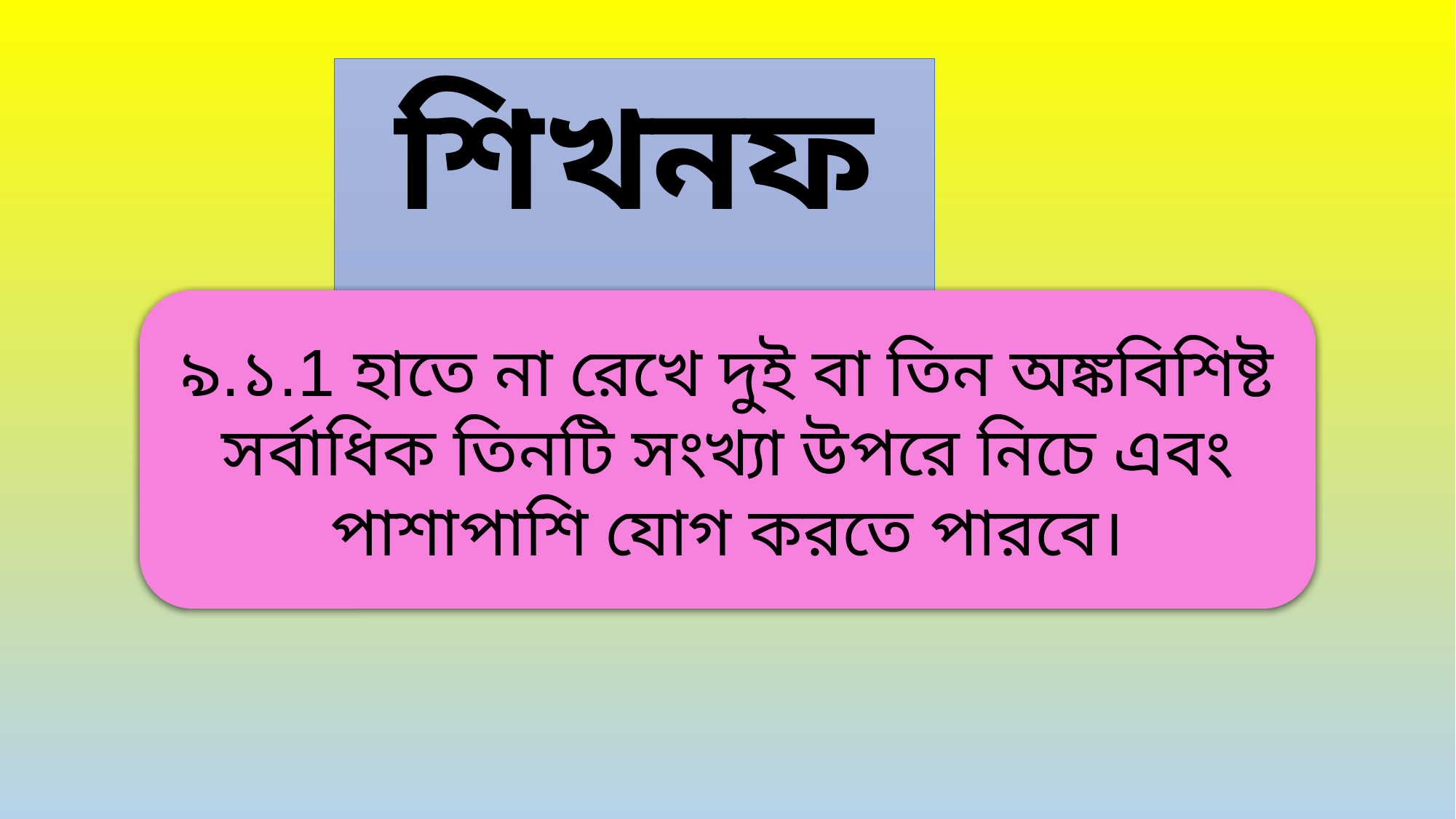

শিখনফল
৯.১.1 হাতে না রেখে দুই বা তিন অঙ্কবিশিষ্ট সর্বাধিক তিনটি সংখ্যা উপরে নিচে এবং পাশাপাশি যোগ করতে পারবে।